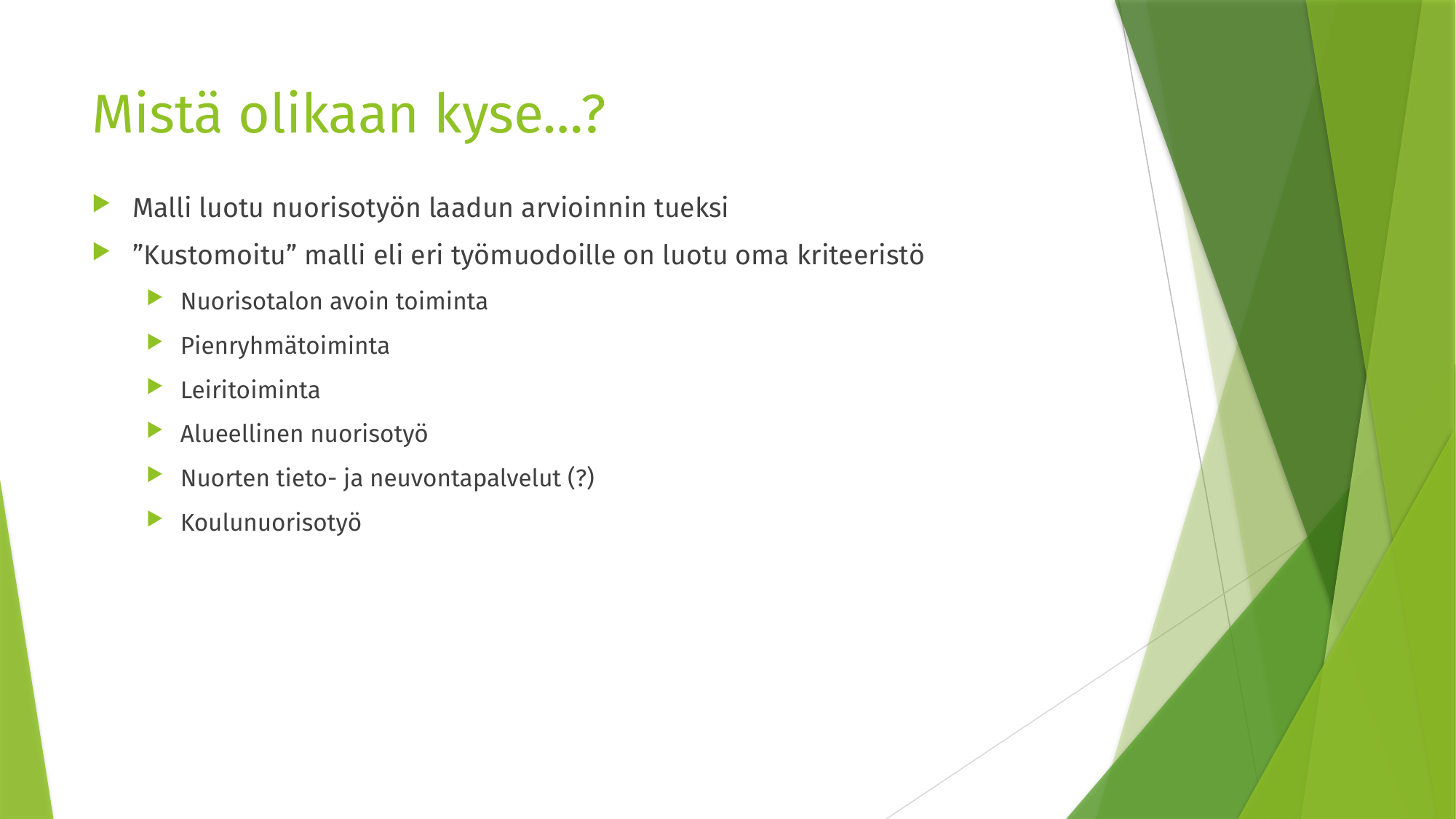

# Mistä olikaan kyse…?
Malli luotu nuorisotyön laadun arvioinnin tueksi
”Kustomoitu” malli eli eri työmuodoille on luotu oma kriteeristö
Nuorisotalon avoin toiminta
Pienryhmätoiminta
Leiritoiminta
Alueellinen nuorisotyö
Nuorten tieto- ja neuvontapalvelut (?)
Koulunuorisotyö